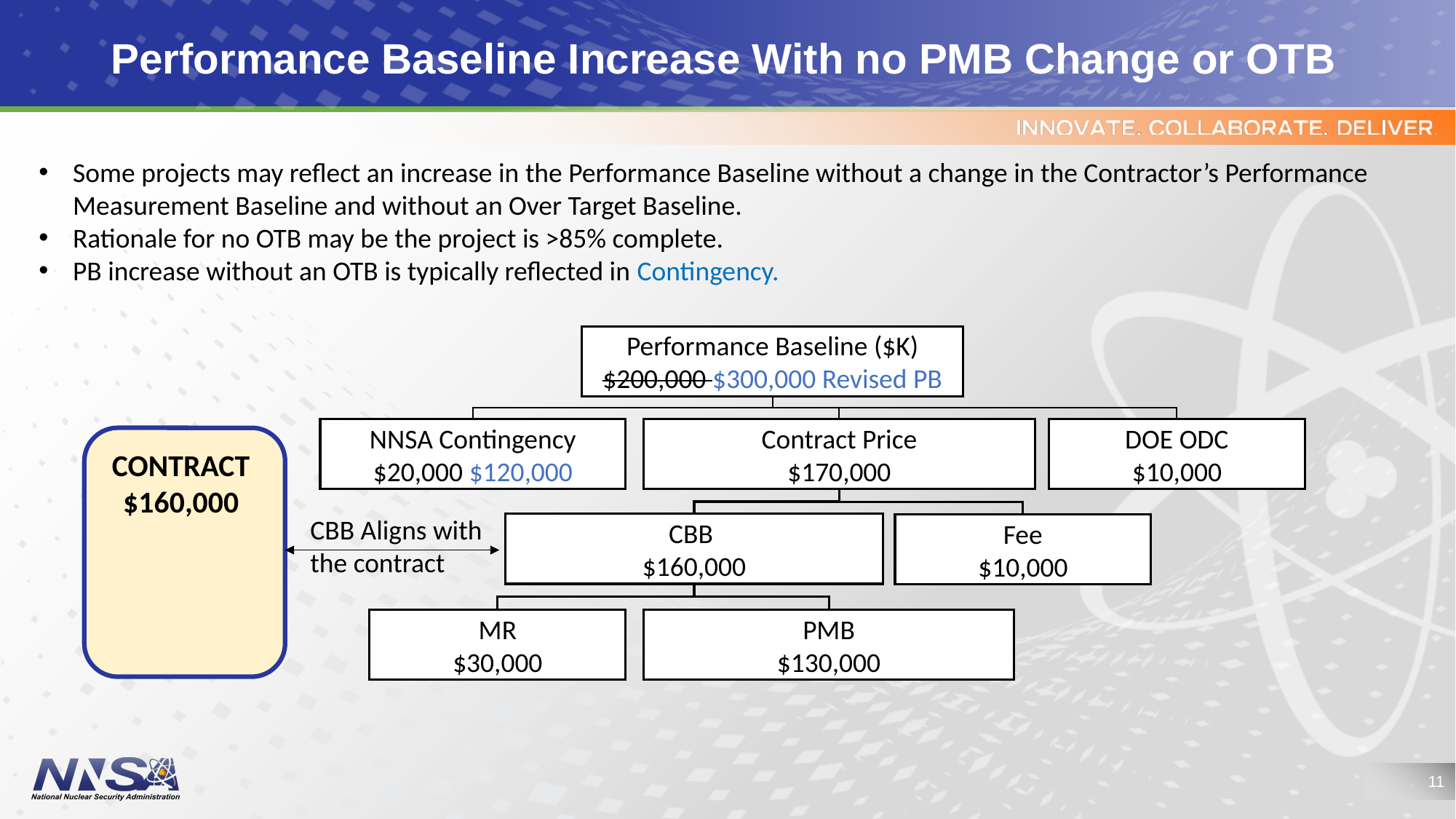

# Performance Baseline Increase With no PMB Change or OTB
Some projects may reflect an increase in the Performance Baseline without a change in the Contractor’s Performance Measurement Baseline and without an Over Target Baseline.
Rationale for no OTB may be the project is >85% complete.
PB increase without an OTB is typically reflected in Contingency.
Performance Baseline ($K)
$200,000 $300,000 Revised PB
NNSA Contingency
$20,000 $120,000
DOE ODC
$10,000
Contract Price
$170,000

CONTRACT
$160,000
CBB Aligns with the contract
CBB
$160,000
Fee
$10,000
MR
$30,000
PMB
$130,000
11